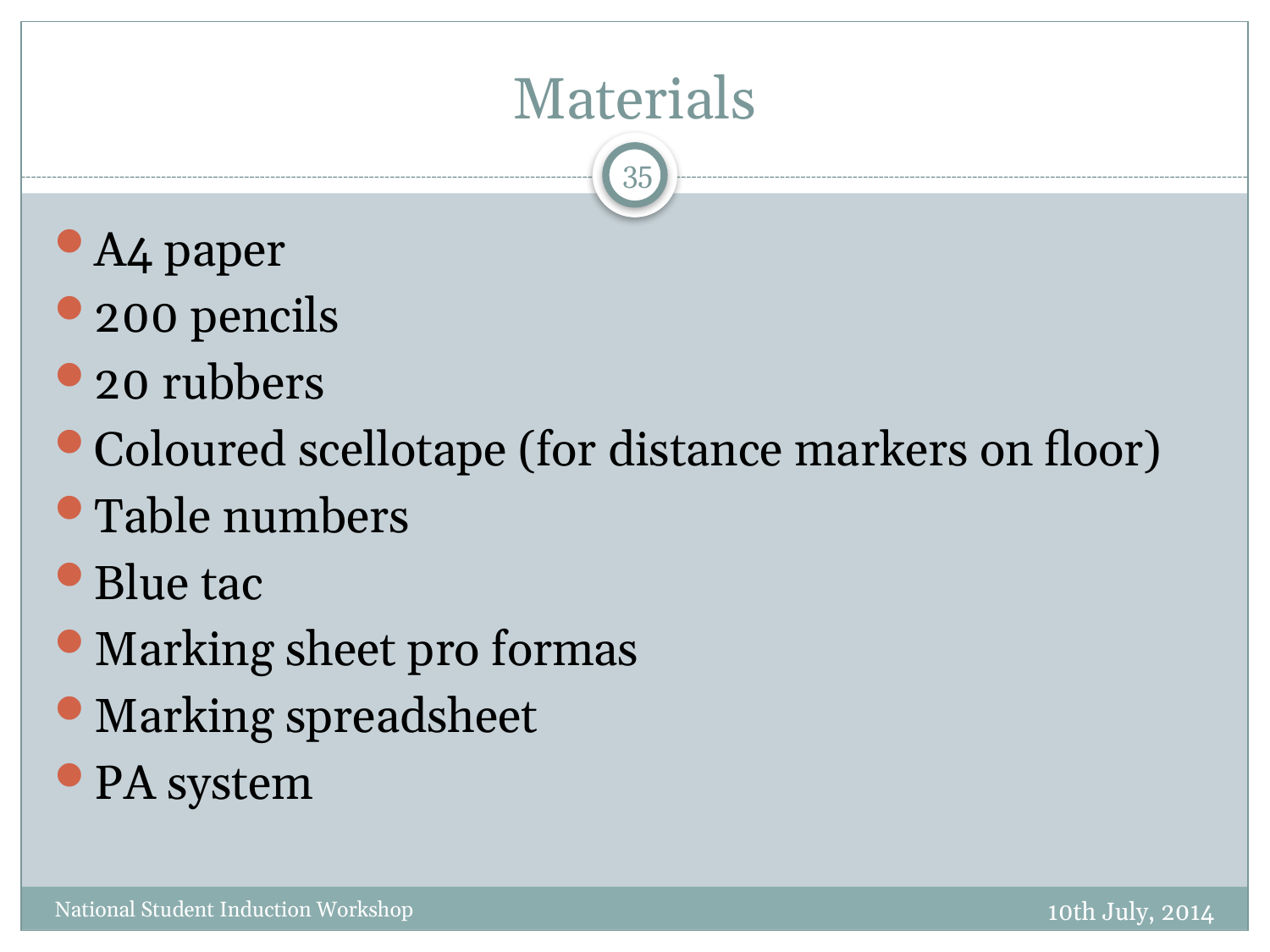

# Materials
35
A4 paper
200 pencils
20 rubbers
Coloured scellotape (for distance markers on floor)
Table numbers
Blue tac
Marking sheet pro formas
Marking spreadsheet
PA system
10th July, 2014
National Student Induction Workshop